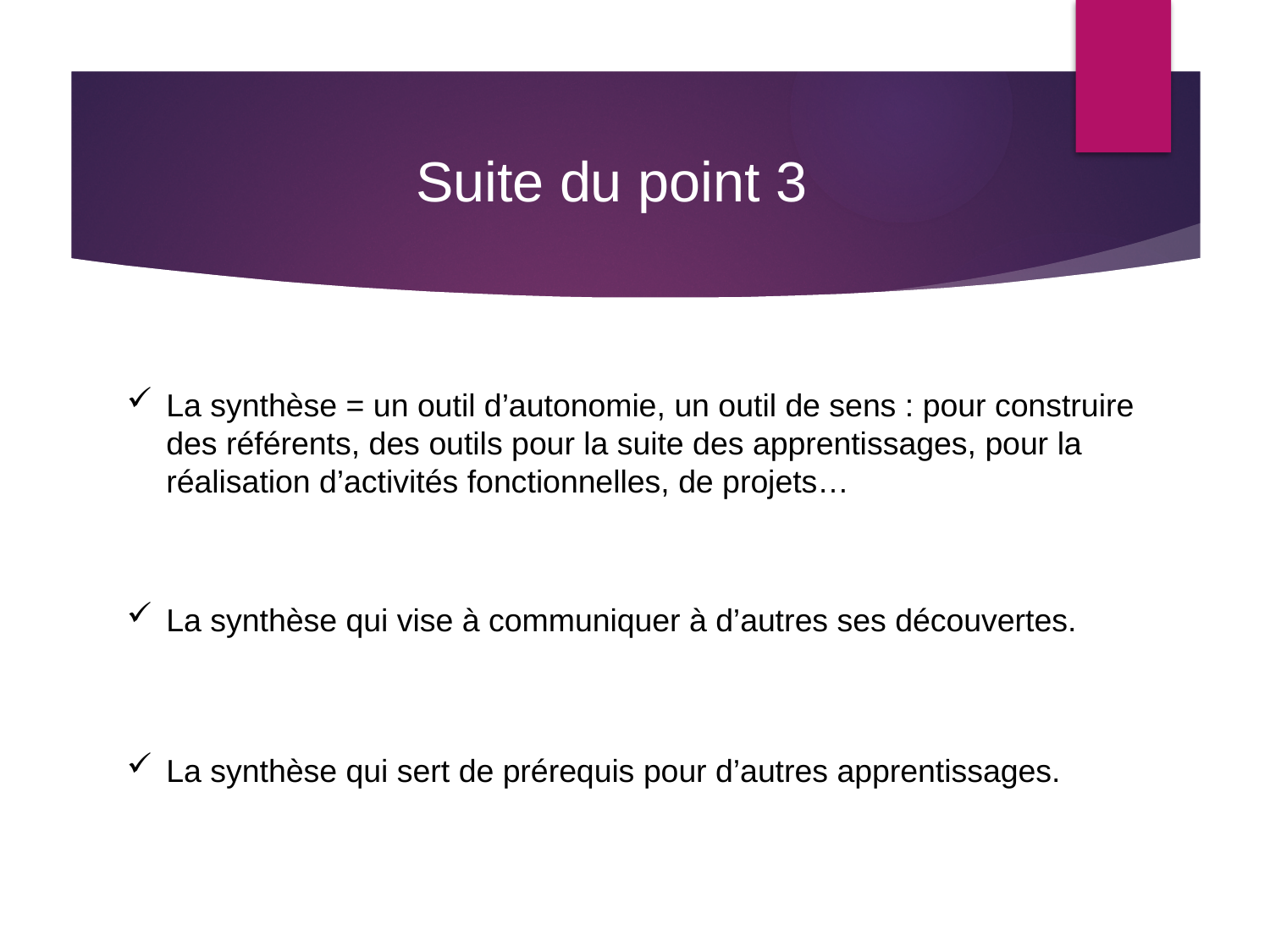

Suite du point 3
La synthèse = un outil d’autonomie, un outil de sens : pour construire des référents, des outils pour la suite des apprentissages, pour la réalisation d’activités fonctionnelles, de projets…
La synthèse qui vise à communiquer à d’autres ses découvertes.
La synthèse qui sert de prérequis pour d’autres apprentissages.